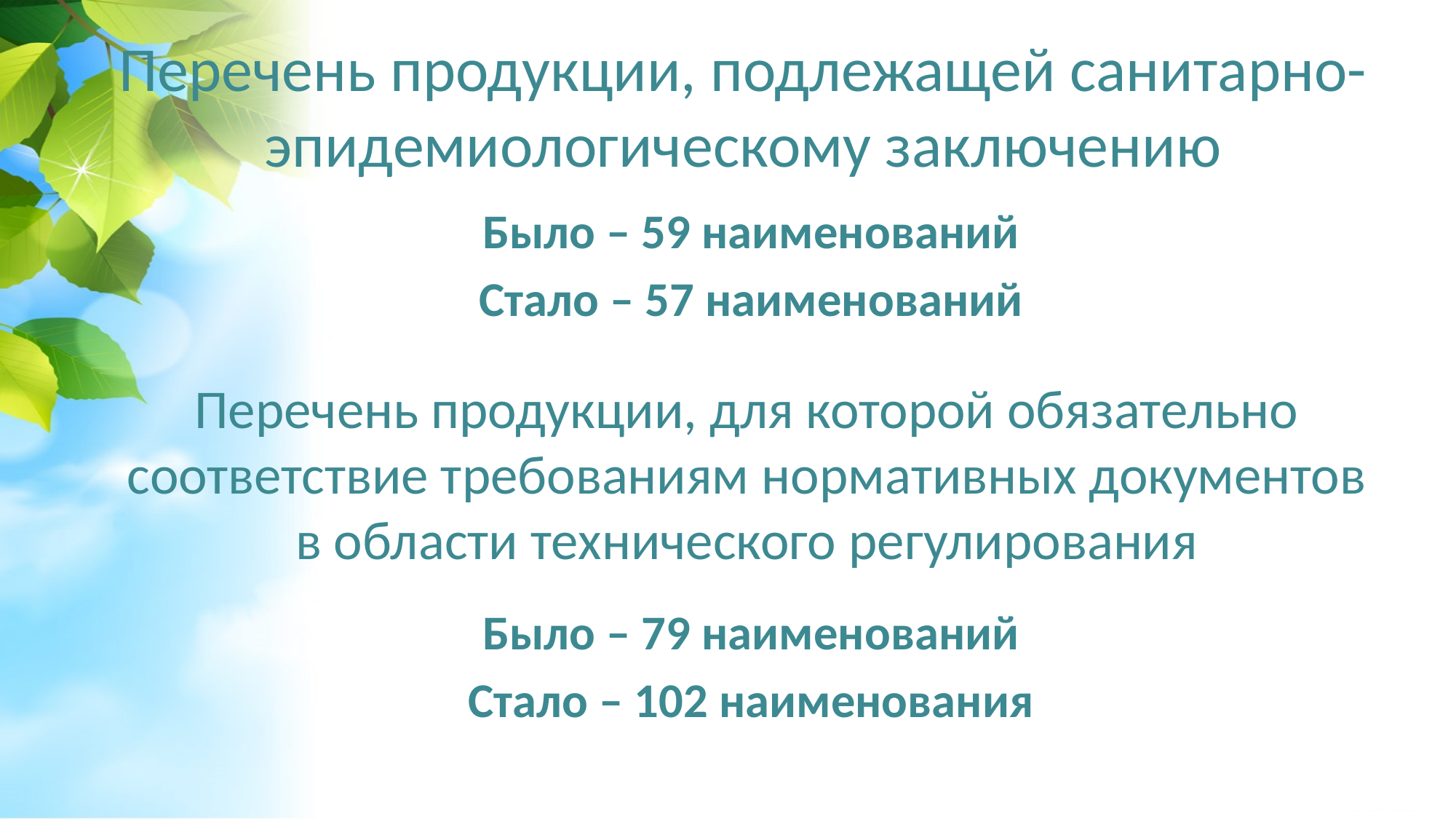

# Перечень продукции, подлежащей санитарно-эпидемиологическому заключению
Было – 59 наименований
Стало – 57 наименований
Перечень продукции, для которой обязательно соответствие требованиям нормативных документов в области технического регулирования
Было – 79 наименований
Стало – 102 наименования